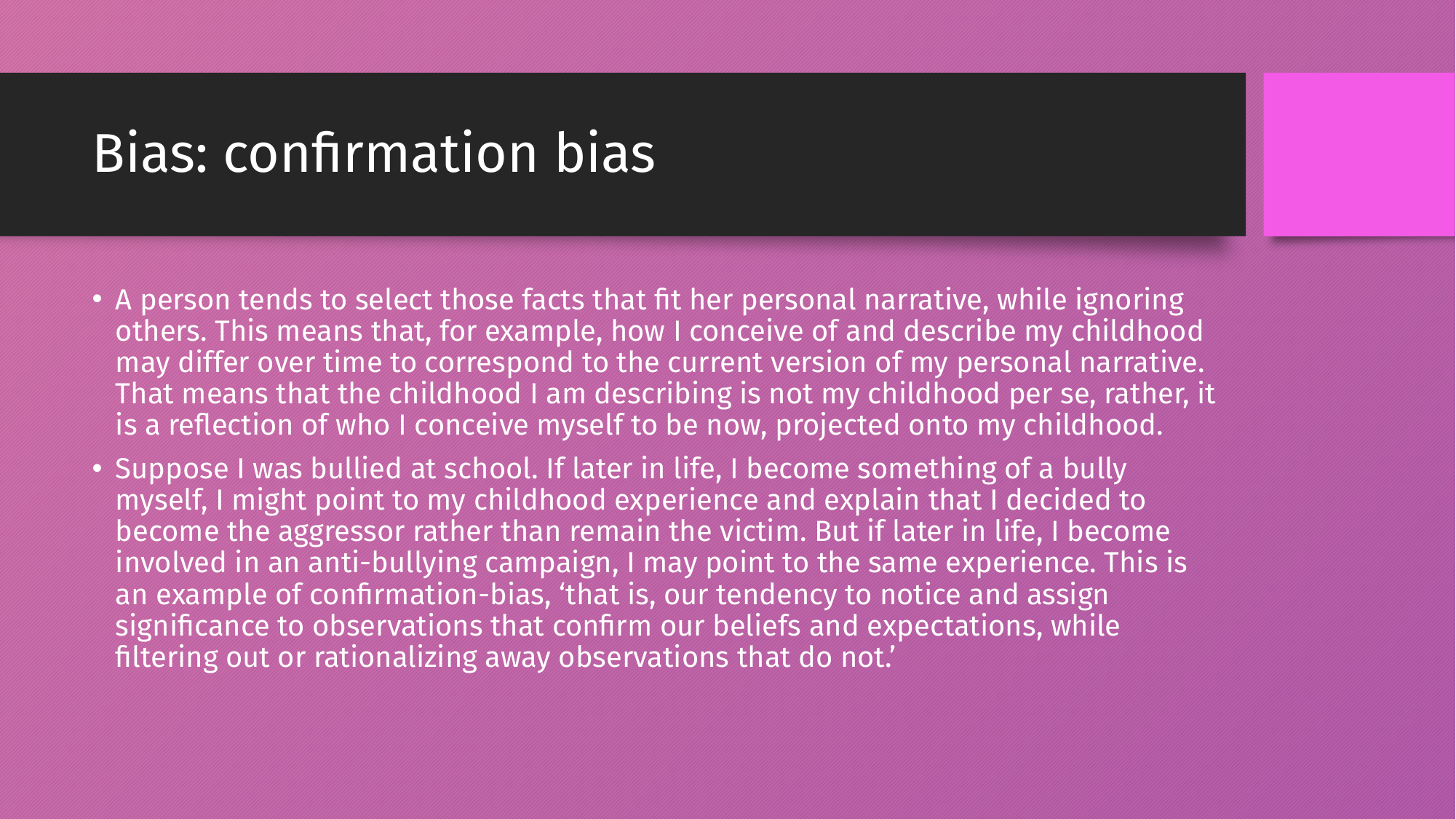

# Bias: confirmation bias
A person tends to select those facts that fit her personal narrative, while ignoring others. This means that, for example, how I conceive of and describe my childhood may differ over time to correspond to the current version of my personal narrative. That means that the childhood I am describing is not my childhood per se, rather, it is a reflection of who I conceive myself to be now, projected onto my childhood.
Suppose I was bullied at school. If later in life, I become something of a bully myself, I might point to my childhood experience and explain that I decided to become the aggressor rather than remain the victim. But if later in life, I become involved in an anti-bullying campaign, I may point to the same experience. This is an example of confirmation-bias, ‘that is, our tendency to notice and assign significance to observations that confirm our beliefs and expectations, while filtering out or rationalizing away observations that do not.’